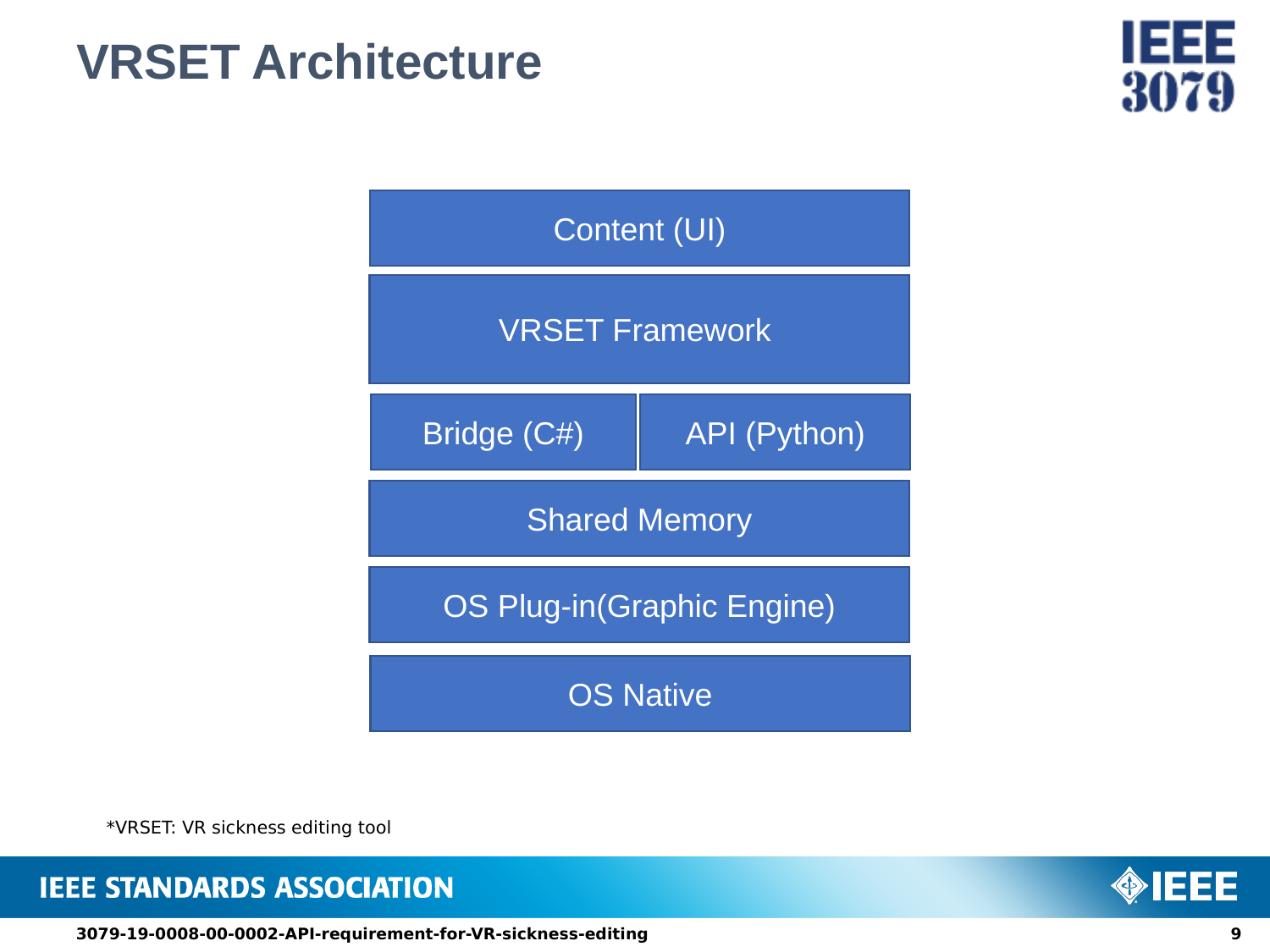

# VRSET Architecture
Content (UI)
VRSET Framework
Bridge (C#)
API (Python)
Shared Memory
OS Plug-in(Graphic Engine)
OS Native
*VRSET: VR sickness editing tool
3079-19-0008-00-0002-API-requirement-for-VR-sickness-editing
9